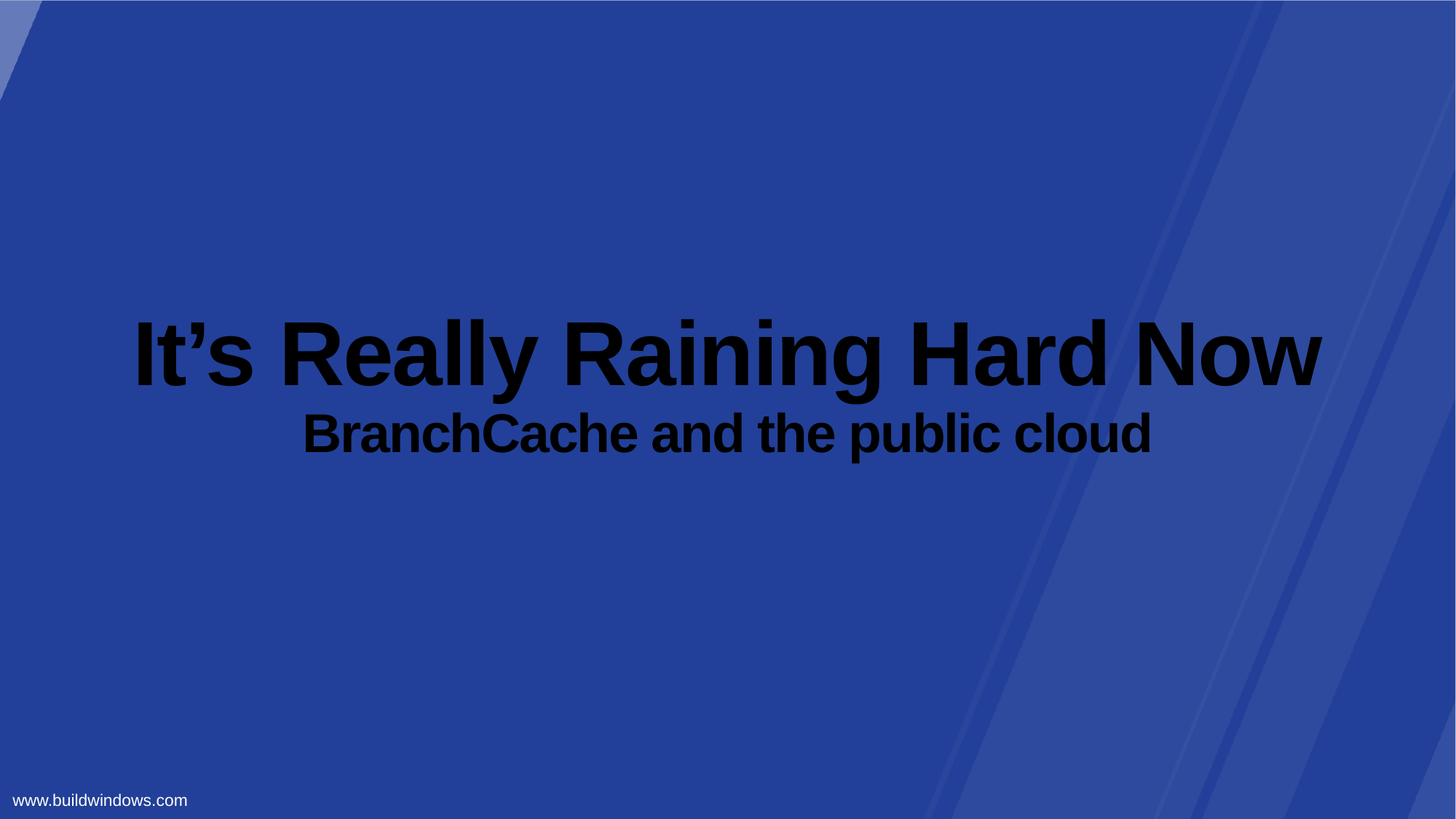

# It’s Really Raining Hard Now BranchCache and the public cloud